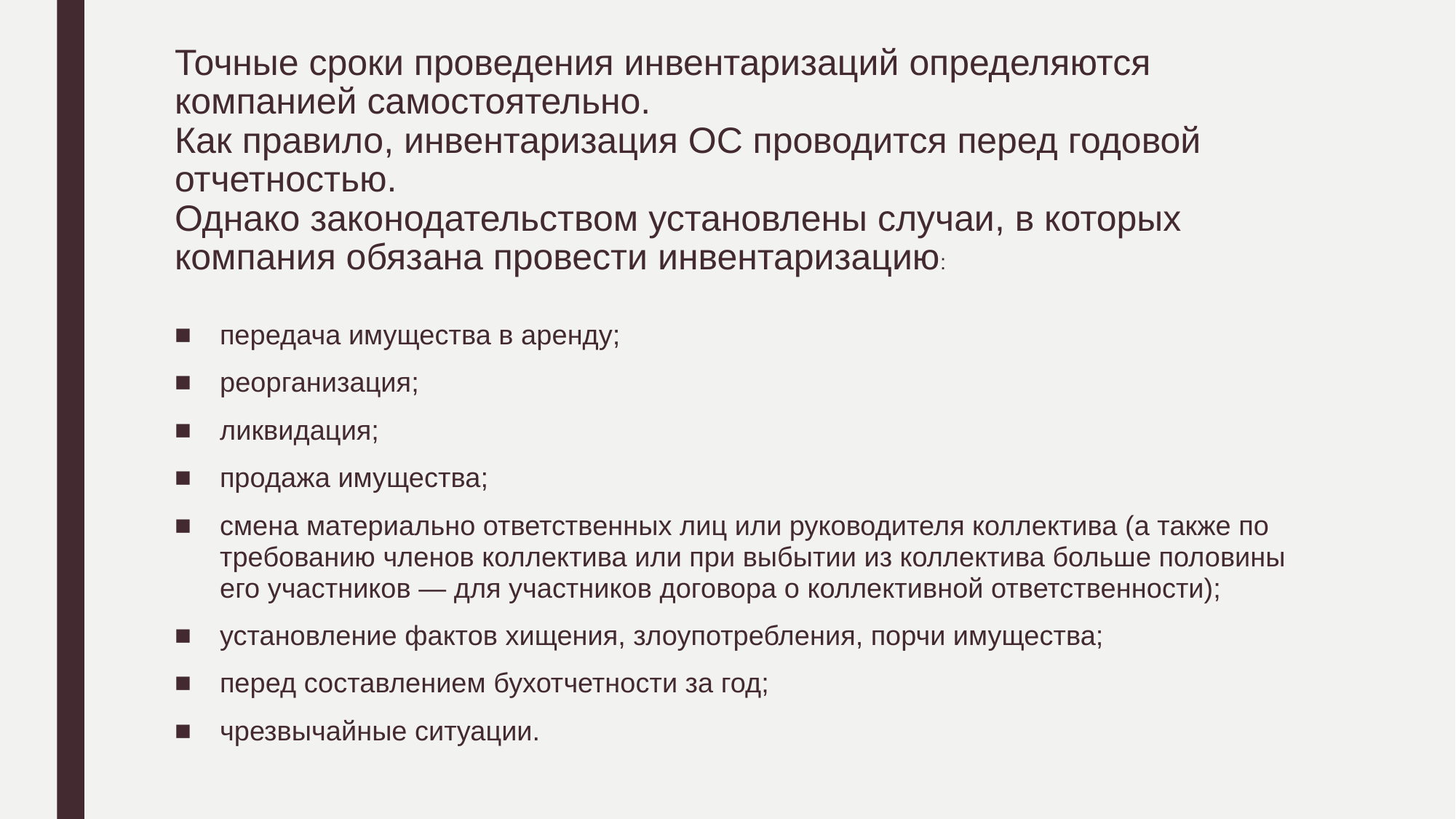

# Точные сроки проведения инвентаризаций определяются компанией самостоятельно. Как правило, инвентаризация ОС проводится перед годовой отчетностью. Однако законодательством установлены случаи, в которых компания обязана провести инвентаризацию:
передача имущества в аренду;
реорганизация;
ликвидация;
продажа имущества;
смена материально ответственных лиц или руководителя коллектива (а также по требованию членов коллектива или при выбытии из коллектива больше половины его участников — для участников договора о коллективной ответственности);
установление фактов хищения, злоупотребления, порчи имущества;
перед составлением бухотчетности за год;
чрезвычайные ситуации.